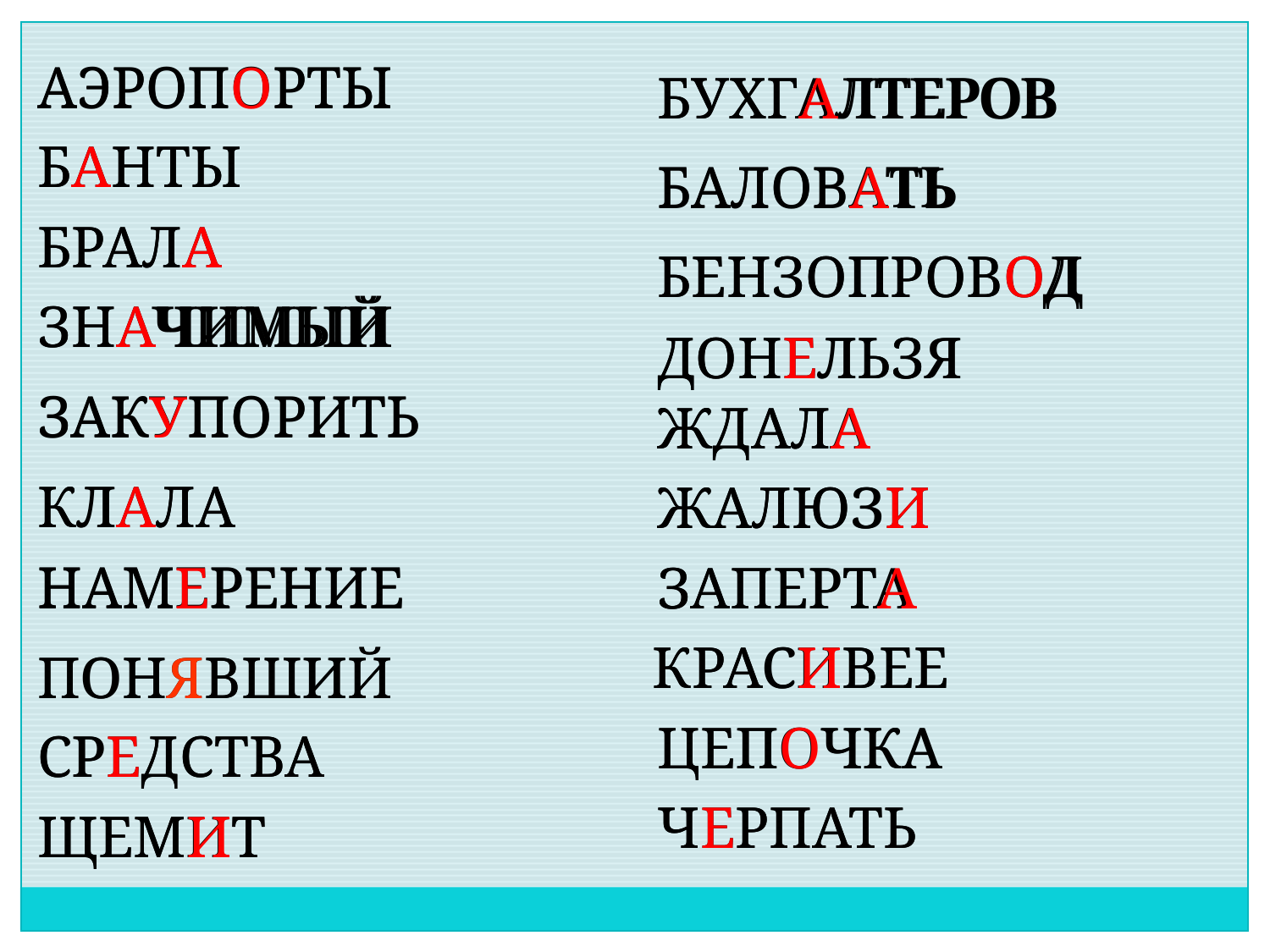

АЭРОПОРТЫ
АЭРОПОРТЫ
БУХГАЛТЕРОВ
БУХГАЛТЕРОВ
БАНТЫ
БАНТЫ
БАЛОВАТЬ
БАЛОВАТЬ
БРАЛА
БРАЛА
БЕНЗОПРОВОД
БЕНЗОПРОВОД
ЗНАЧИМЫЙ
ЗНАЧИМЫЙ
ДОНЕЛЬЗЯ
ДОНЕЛЬЗЯ
ЗАКУПОРИТЬ
ЗАКУПОРИТЬ
ЖДАЛА
ЖДАЛА
КЛАЛА
КЛАЛА
ЖАЛЮЗИ
ЖАЛЮЗИ
НАМЕРЕНИЕ
НАМЕРЕНИЕ
ЗАПЕРТА
ЗАПЕРТА
КРАСИВЕЕ
КРАСИВЕЕ
ПОНЯВШИЙ
ПОНЯВШИЙ
ЦЕПОЧКА
ЦЕПОЧКА
СРЕДСТВА
СРЕДСТВА
ЧЕРПАТЬ
ЧЕРПАТЬ
ЩЕМИТ
ЩЕМИТ